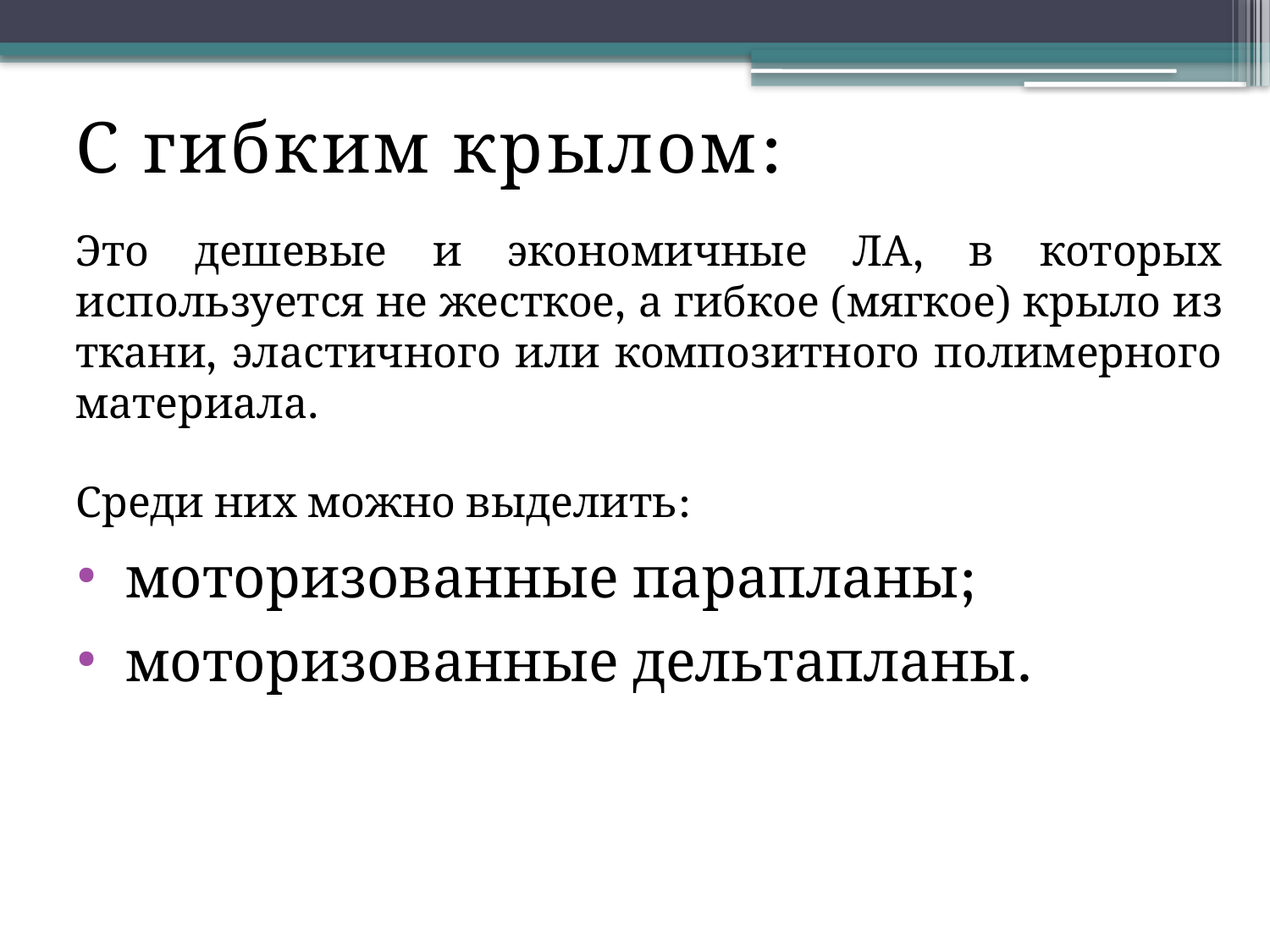

С гибким крылом:
Это дешевые и экономичные ЛА, в которых используется не жесткое, а гибкое (мягкое) крыло из ткани, эластичного или композитного полимерного материала.
Среди них можно выделить:
моторизованные парапланы;
моторизованные дельтапланы.